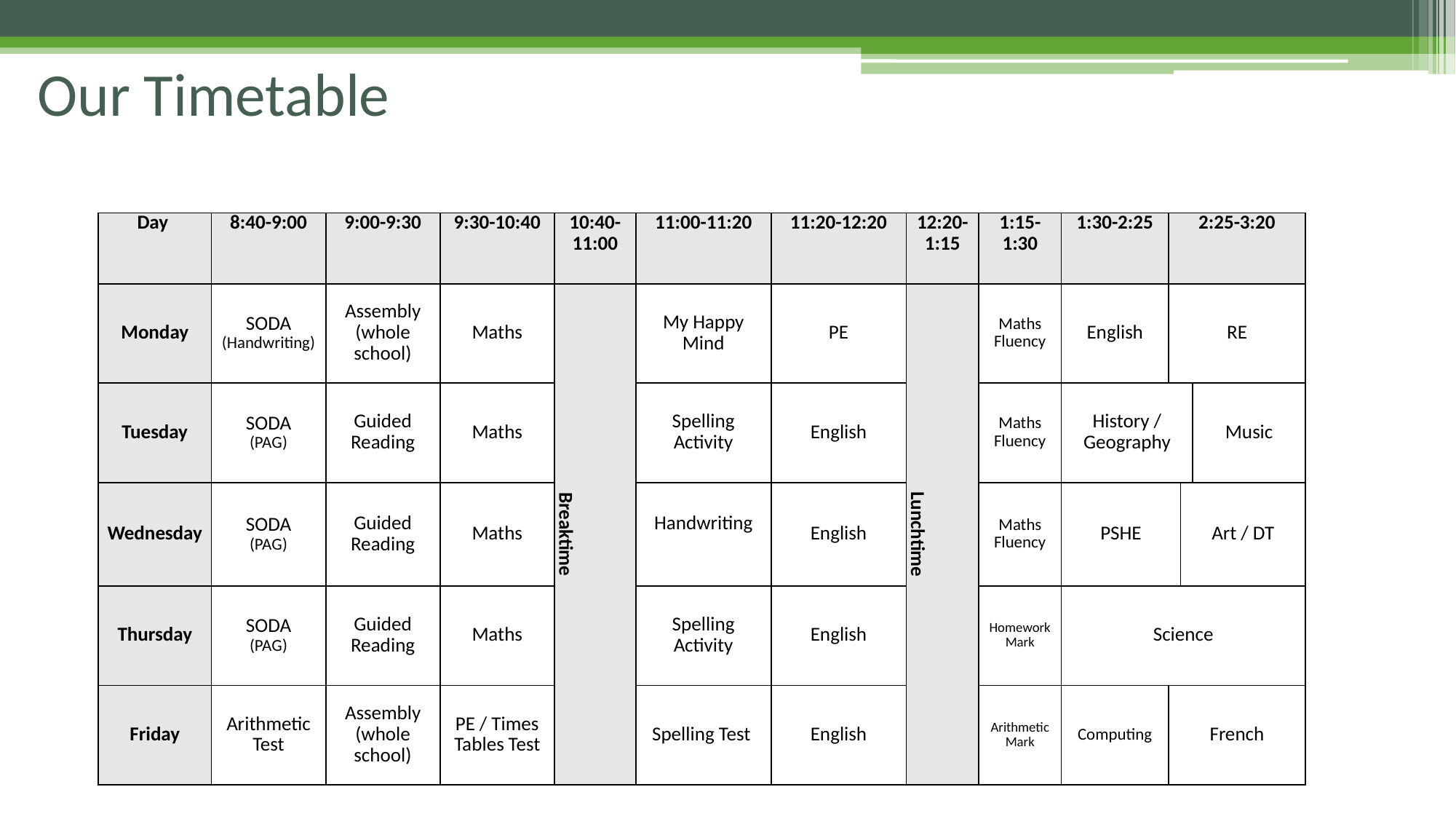

# Our Timetable
| Day | 8:40-9:00 | 9:00-9:30 | 9:30-10:40 | 10:40-11:00 | 11:00-11:20 | 11:20-12:20 | 12:20-1:15 | 1:15- 1:30 | 1:30-2:25 | 2:25-3:20 |  |  |
| --- | --- | --- | --- | --- | --- | --- | --- | --- | --- | --- | --- | --- |
| Monday | SODA (Handwriting) | Assembly (whole school) | Maths | Breaktime | My Happy Mind | PE | Lunchtime | Maths Fluency | English | RE |  |  |
| Tuesday | SODA (PAG) | Guided Reading | Maths |  | Spelling Activity | English |  | Maths Fluency | History / Geography |  |  | Music |
| Wednesday | SODA (PAG) | Guided Reading | Maths |  | Handwriting | English |  | Maths Fluency | PSHE |  | Art / DT |  |
| Thursday | SODA (PAG) | Guided Reading | Maths |  | Spelling Activity | English |  | Homework Mark | Science |  |  |  |
| Friday | Arithmetic Test | Assembly (whole school) | PE / Times Tables Test |  | Spelling Test | English |  | Arithmetic Mark | Computing | French |  |  |